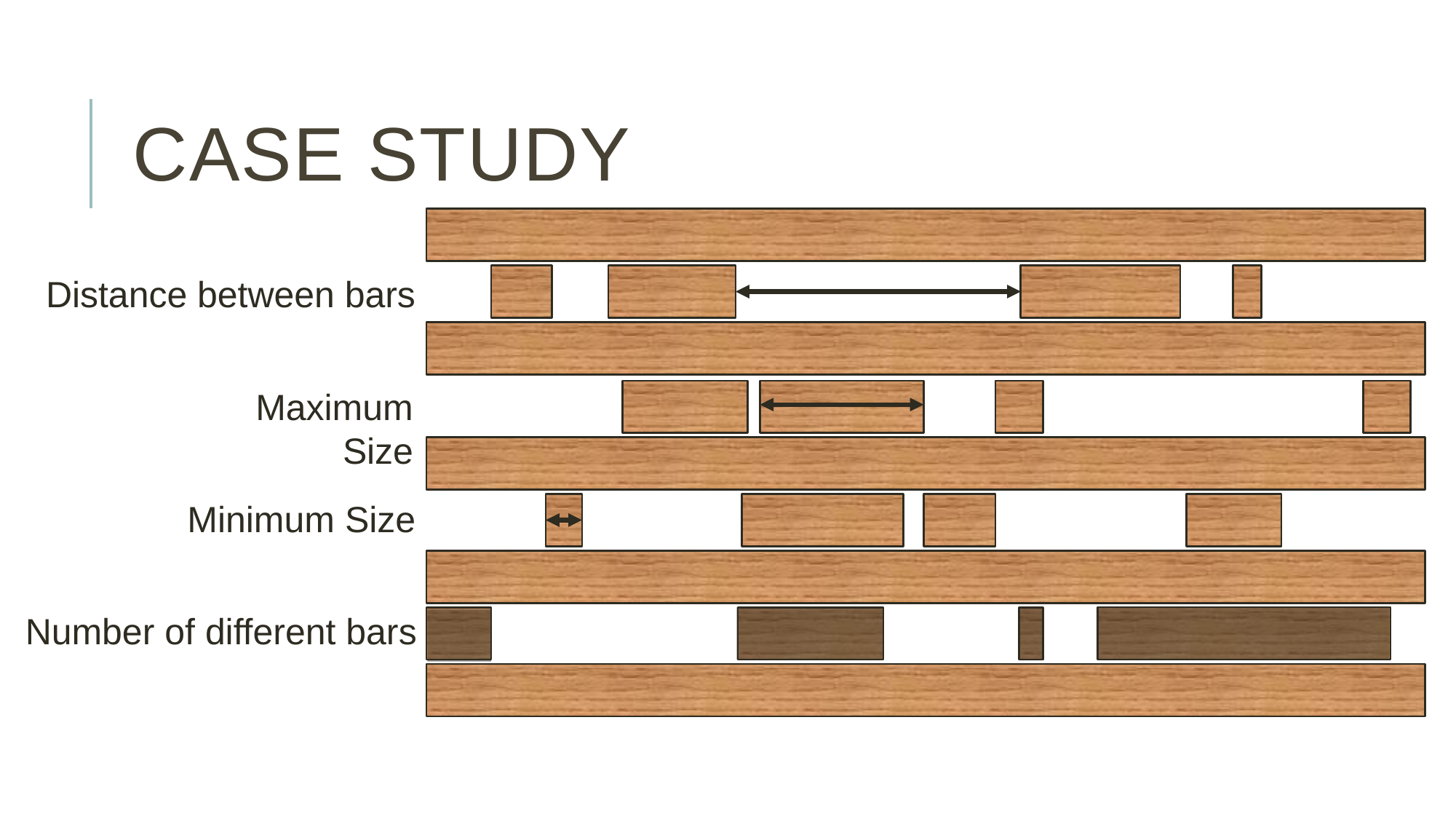

# Case Study

Distance between bars

Maximum Size

Minimum Size

Number of different bars